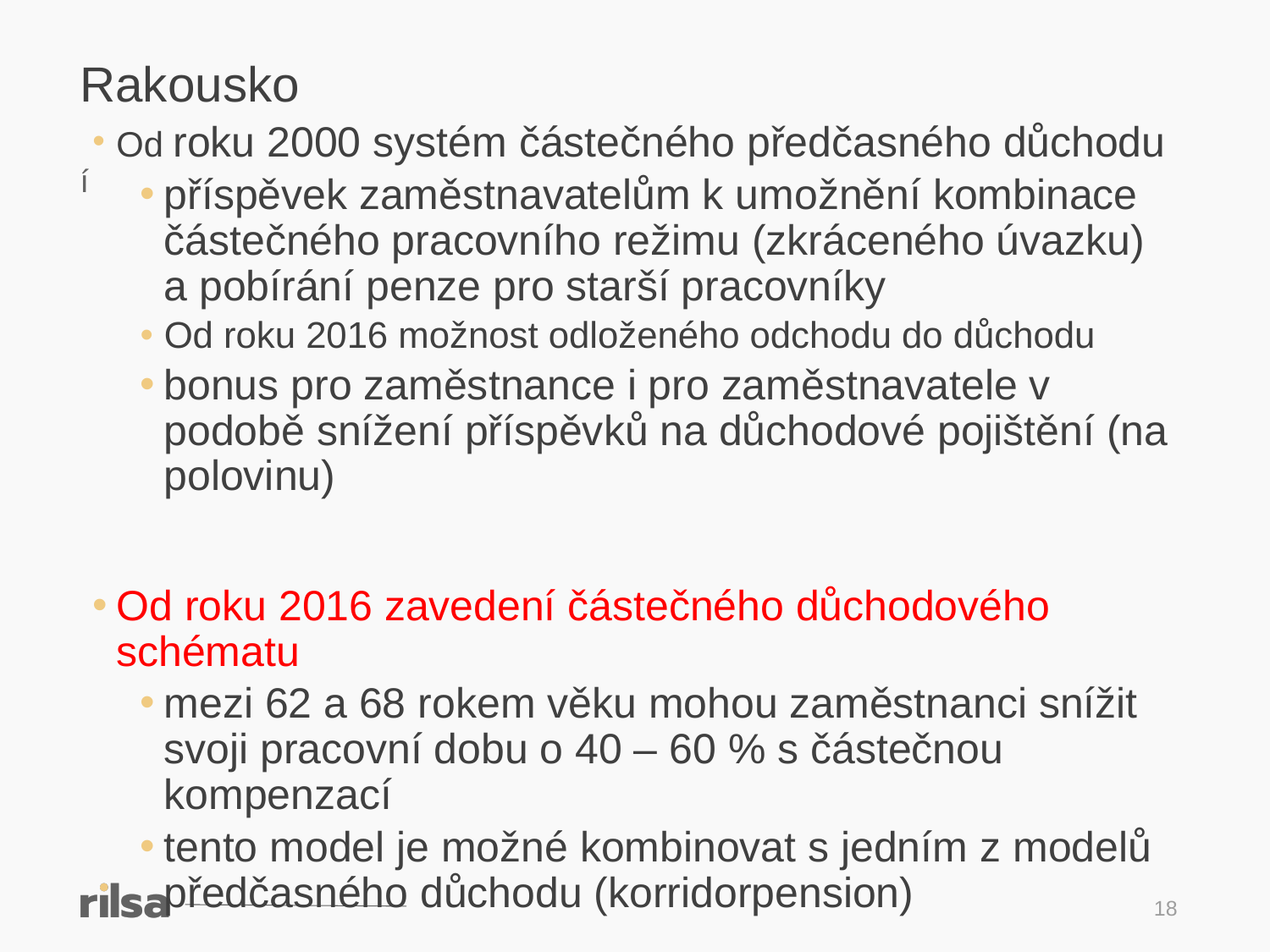

Rakousko
Od roku 2000 systém částečného předčasného důchodu
příspěvek zaměstnavatelům k umožnění kombinace částečného pracovního režimu (zkráceného úvazku) a pobírání penze pro starší pracovníky
Od roku 2016 možnost odloženého odchodu do důchodu
bonus pro zaměstnance i pro zaměstnavatele v podobě snížení příspěvků na důchodové pojištění (na polovinu)

Od roku 2016 zavedení částečného důchodového schématu
mezi 62 a 68 rokem věku mohou zaměstnanci snížit svoji pracovní dobu o 40 – 60 % s částečnou kompenzací
tento model je možné kombinovat s jedním z modelů předčasného důchodu (korridorpension)

í

18